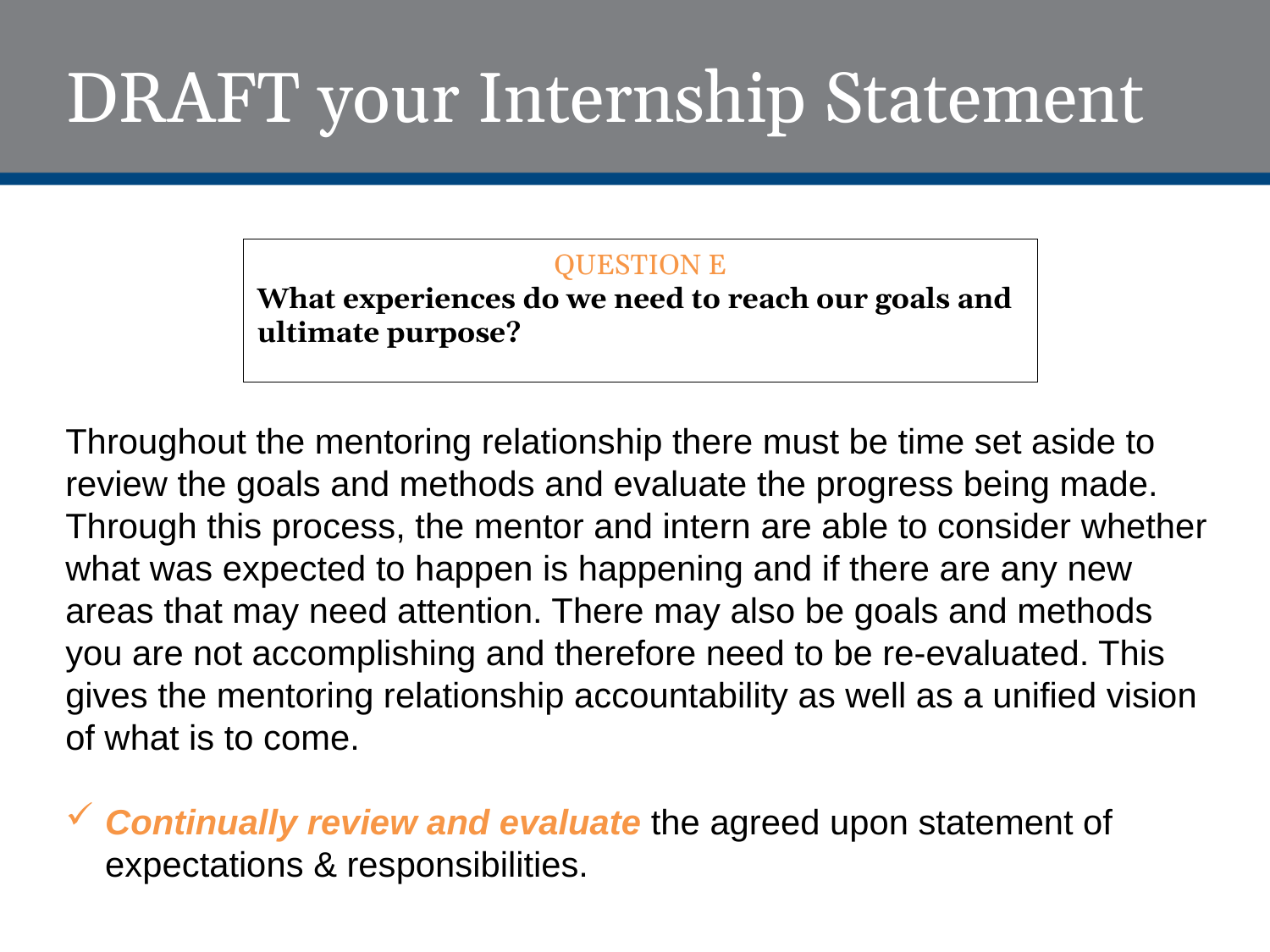

# DRAFT your Internship Statement

QUESTION E
What experiences do we need to reach our goals and ultimate purpose?
Throughout the mentoring relationship there must be time set aside to review the goals and methods and evaluate the progress being made. Through this process, the mentor and intern are able to consider whether what was expected to happen is happening and if there are any new areas that may need attention. There may also be goals and methods you are not accomplishing and therefore need to be re-evaluated. This gives the mentoring relationship accountability as well as a unified vision of what is to come.

Continually review and evaluate the agreed upon statement of expectations & responsibilities.